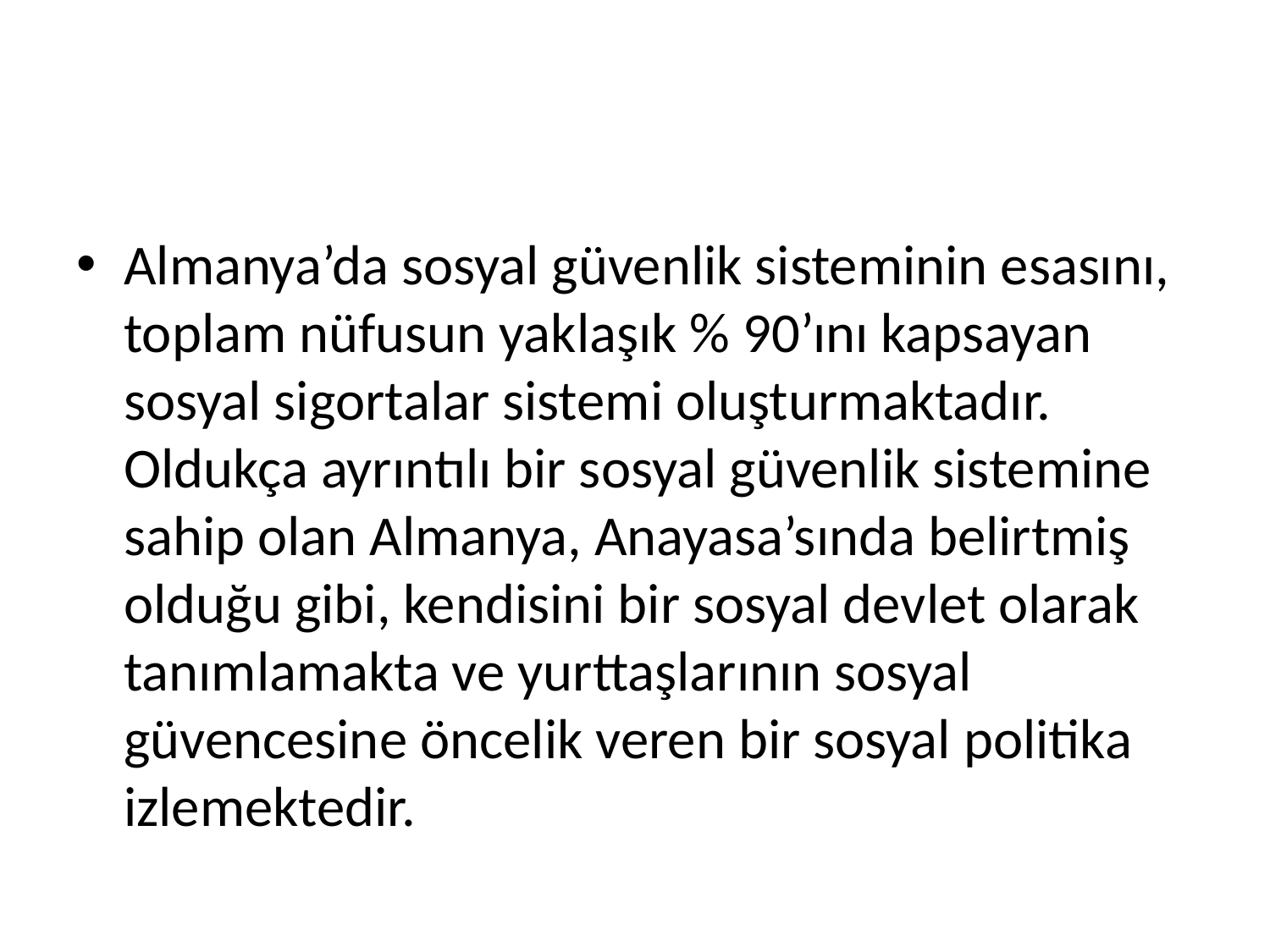

#
Almanya’da sosyal güvenlik sisteminin esasını, toplam nüfusun yaklaşık % 90’ını kapsayan sosyal sigortalar sistemi oluşturmaktadır. Oldukça ayrıntılı bir sosyal güvenlik sistemine sahip olan Almanya, Anayasa’sında belirtmiş olduğu gibi, kendisini bir sosyal devlet olarak tanımlamakta ve yurttaşlarının sosyal güvencesine öncelik veren bir sosyal politika izlemektedir.